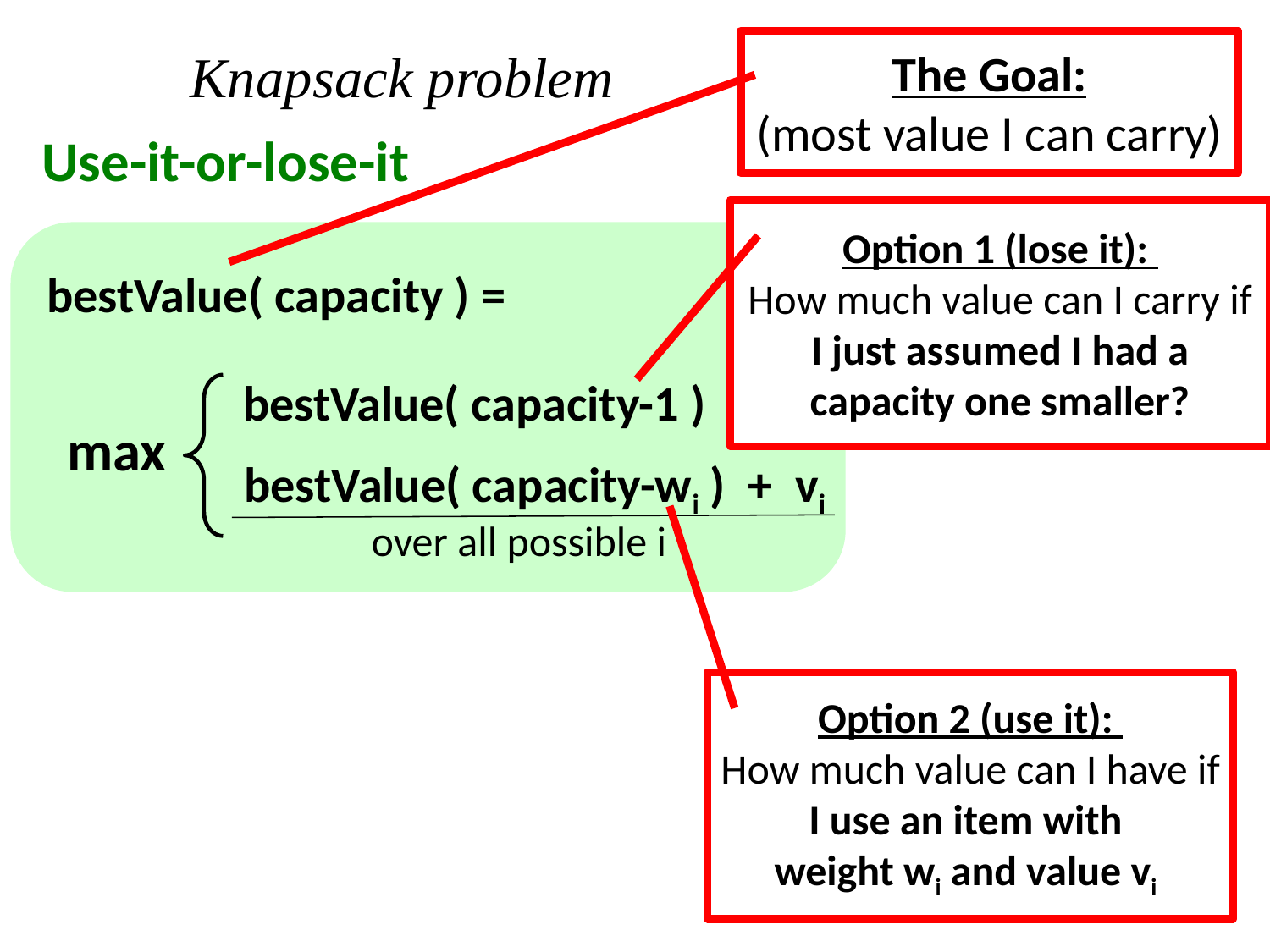

The Goal:
(most value I can carry)
Knapsack problem
Use-it-or-lose-it
Option 1 (lose it):
How much value can I carry if I just assumed I had a capacity one smaller?

bestValue( capacity ) =
bestValue( capacity-1 )

max
bestValue( capacity-wi )  +  vi
over all possible i
Option 2 (use it):
How much value can I have if I use an item with
weight wi and value vi